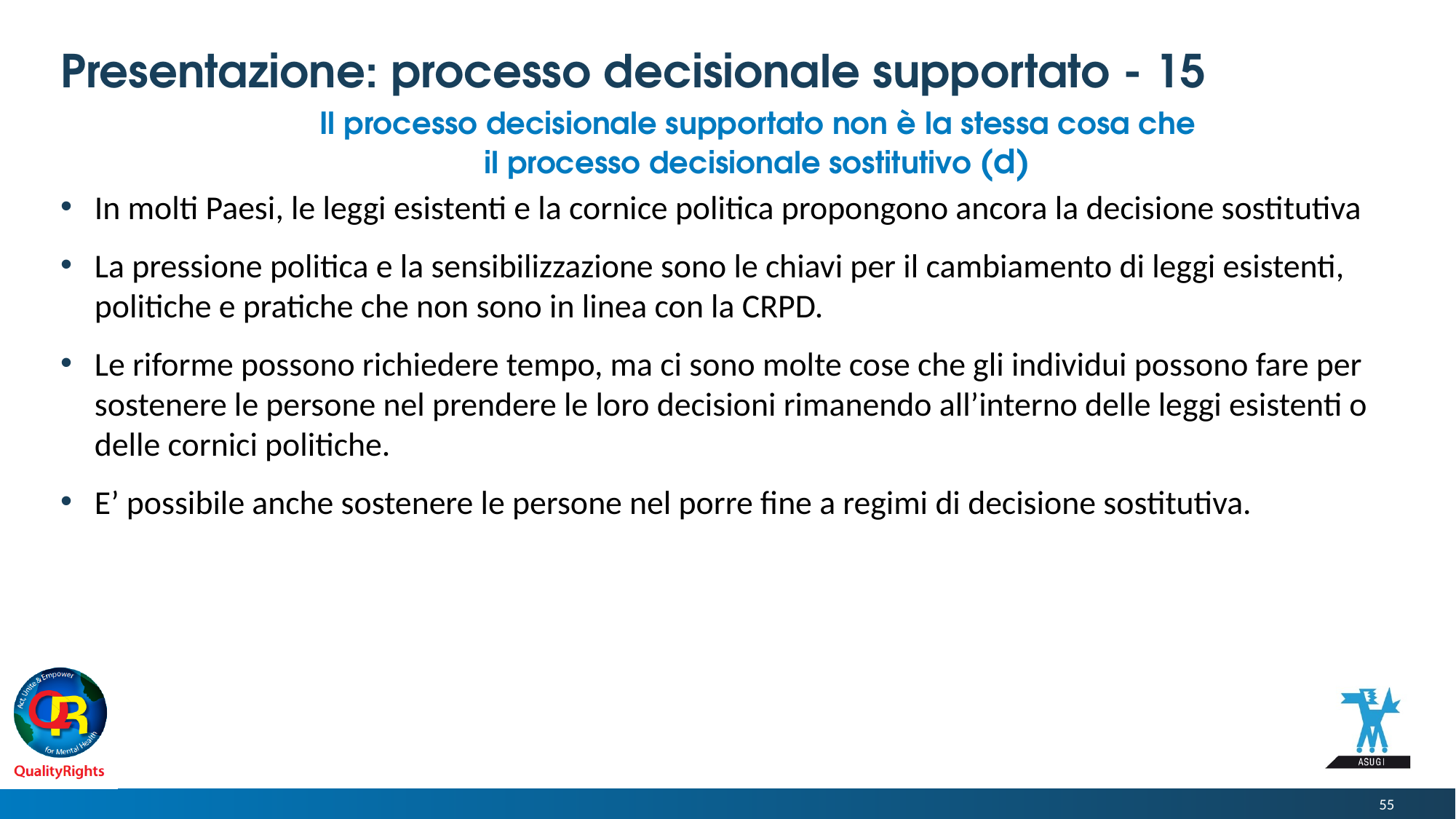

# Presentazione: processo decisionale supportato - 15
Il processo decisionale supportato non è la stessa cosa che
il processo decisionale sostitutivo (d)
In molti Paesi, le leggi esistenti e la cornice politica propongono ancora la decisione sostitutiva
La pressione politica e la sensibilizzazione sono le chiavi per il cambiamento di leggi esistenti, politiche e pratiche che non sono in linea con la CRPD.
Le riforme possono richiedere tempo, ma ci sono molte cose che gli individui possono fare per sostenere le persone nel prendere le loro decisioni rimanendo all’interno delle leggi esistenti o delle cornici politiche.
E’ possibile anche sostenere le persone nel porre fine a regimi di decisione sostitutiva.

55